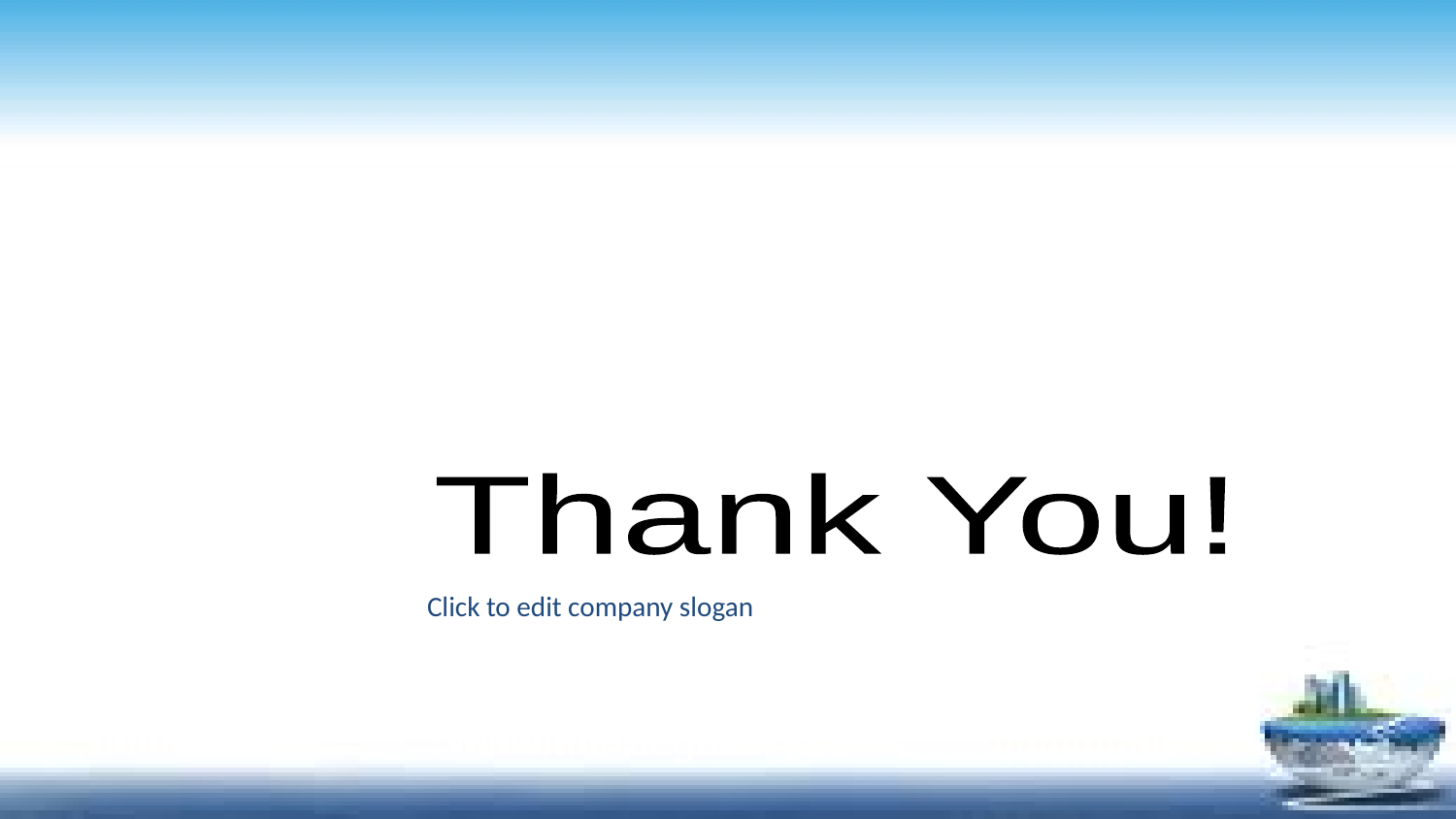

Thank You!
Click to edit company slogan
www.themegallery.com